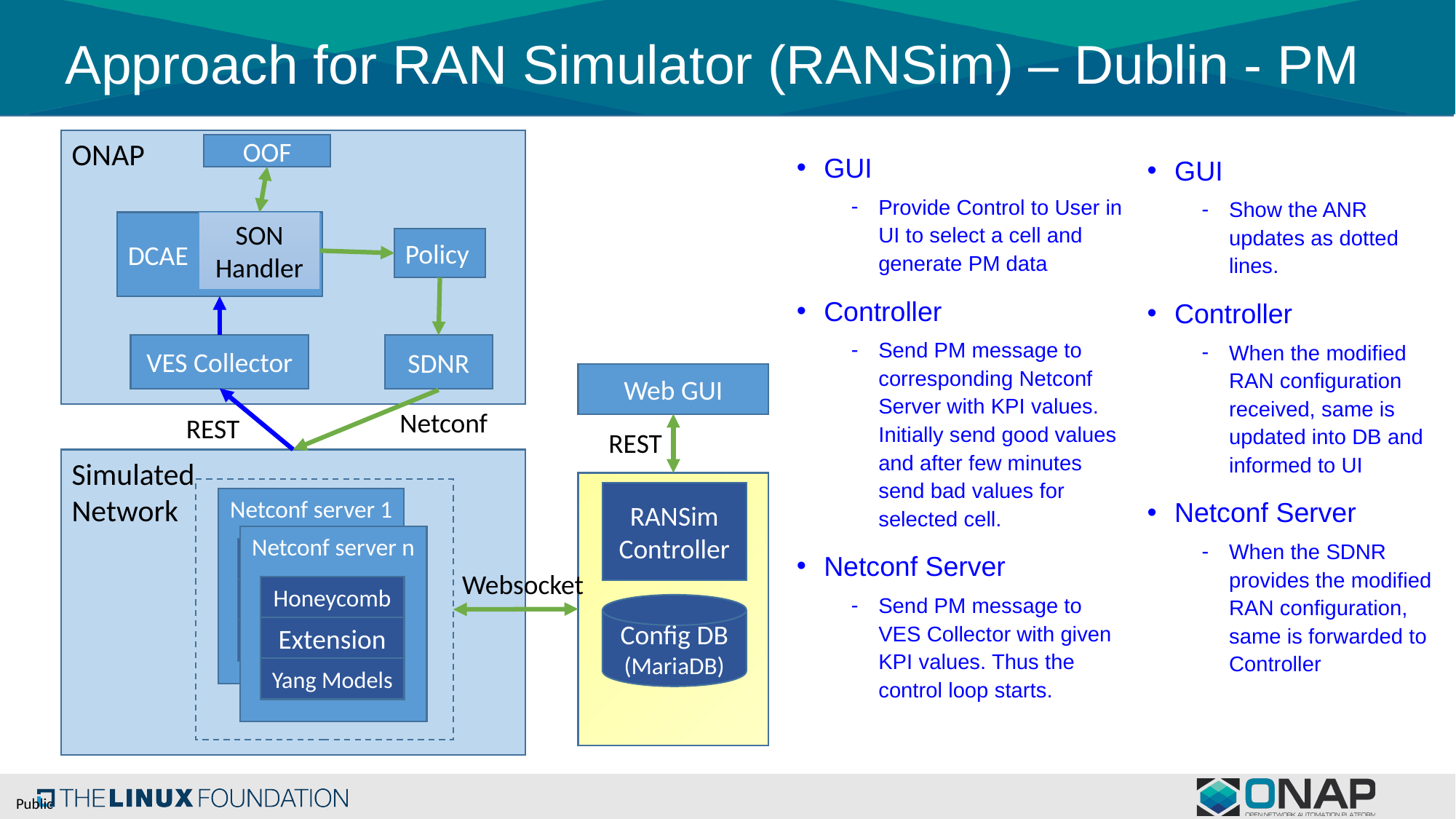

# Approach for RAN Simulator (RANSim) – Dublin - PM
ONAP
OOF
GUI
Provide Control to User in UI to select a cell and generate PM data
Controller
Send PM message to corresponding Netconf Server with KPI values. Initially send good values and after few minutes send bad values for selected cell.
Netconf Server
Send PM message to VES Collector with given KPI values. Thus the control loop starts.

GUI
Show the ANR updates as dotted lines.
Controller
When the modified RAN configuration received, same is updated into DB and informed to UI
Netconf Server
When the SDNR provides the modified RAN configuration, same is forwarded to Controller

DCAE
SON Handler
Policy
VES Collector
SDNR
Web GUI
Netconf
REST
REST
Simulated
Network

RANSim
Controller
Netconf server 1
Honeycomb
Extension
Yang Model
Netconf server n
Honeycomb
Extension
Yang Models
Websocket
Config DB
(MariaDB)